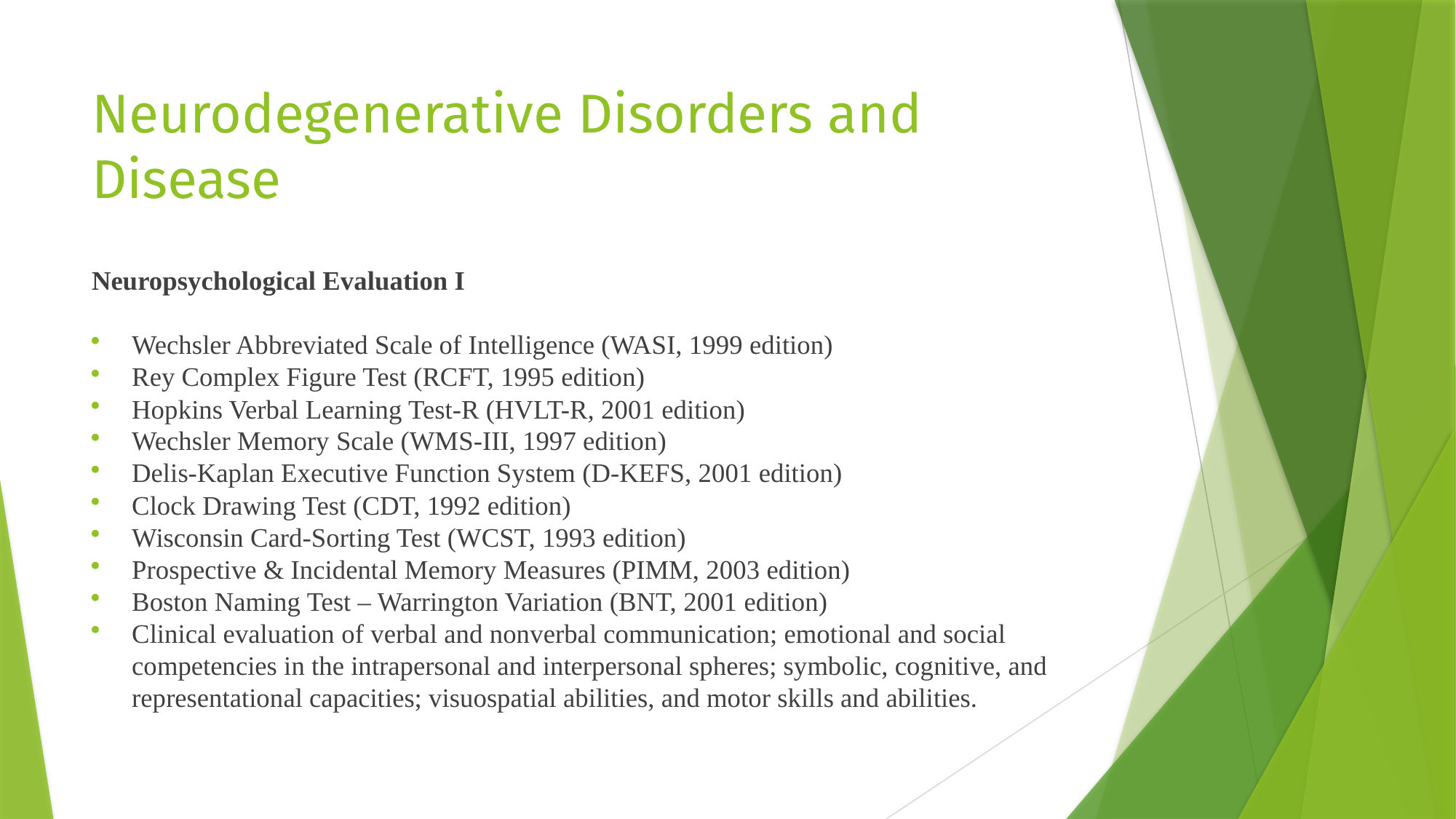

# Neurodegenerative Disorders and Disease
Neuropsychological Evaluation I

Wechsler Abbreviated Scale of Intelligence (WASI, 1999 edition)
Rey Complex Figure Test (RCFT, 1995 edition)
Hopkins Verbal Learning Test-R (HVLT-R, 2001 edition)
Wechsler Memory Scale (WMS-III, 1997 edition)
Delis-Kaplan Executive Function System (D-KEFS, 2001 edition)
Clock Drawing Test (CDT, 1992 edition)
Wisconsin Card-Sorting Test (WCST, 1993 edition)
Prospective & Incidental Memory Measures (PIMM, 2003 edition)
Boston Naming Test – Warrington Variation (BNT, 2001 edition)
Clinical evaluation of verbal and nonverbal communication; emotional and social competencies in the intrapersonal and interpersonal spheres; symbolic, cognitive, and representational capacities; visuospatial abilities, and motor skills and abilities.